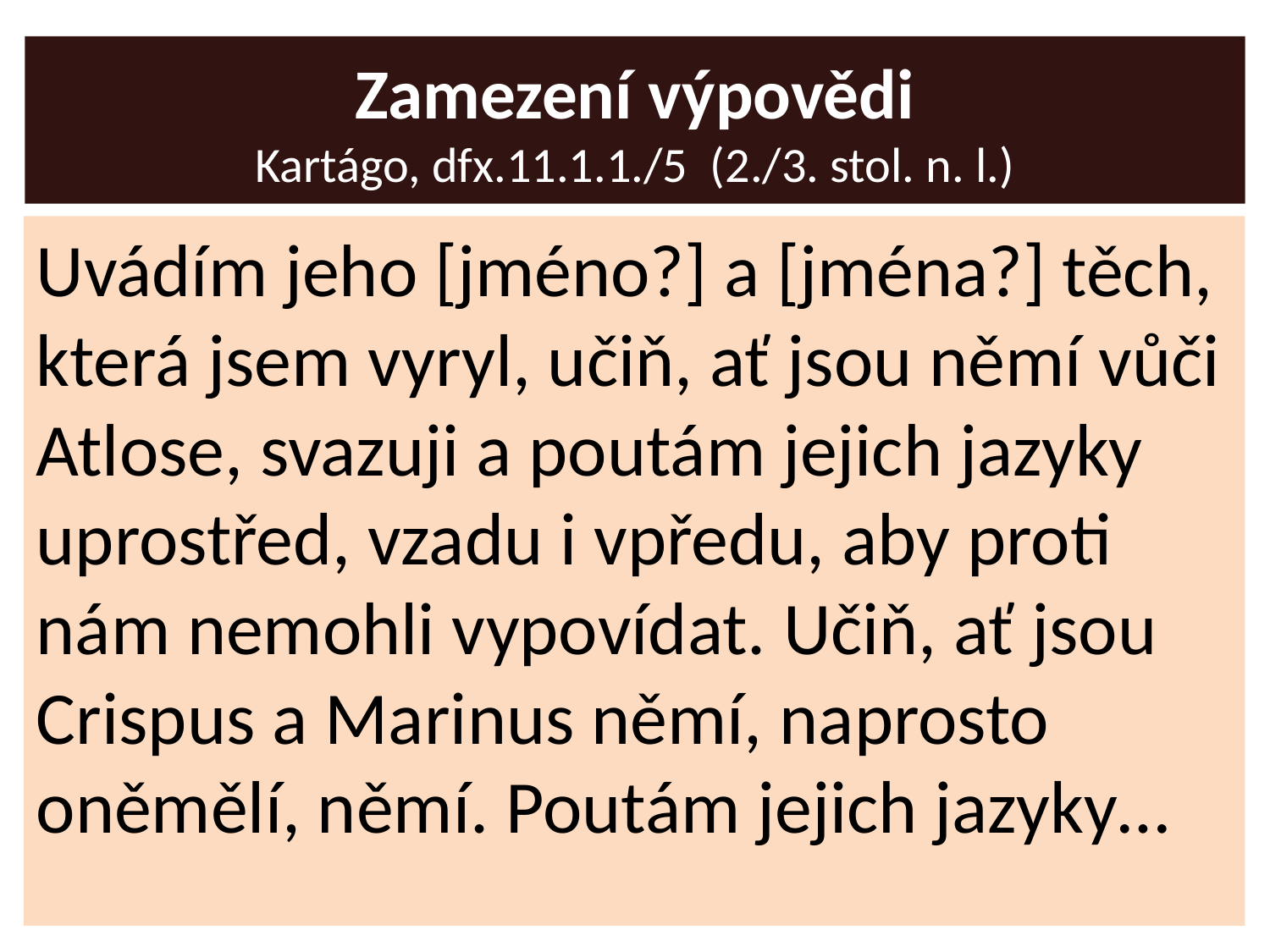

# Zamezení výpovědi Kartágo, dfx.11.1.1./5  (2./3. stol. n. l.)
Uvádím jeho [jméno?] a [jména?] těch, která jsem vyryl, učiň, ať jsou němí vůči Atlose, svazuji a poutám jejich jazyky uprostřed, vzadu i vpředu, aby proti nám nemohli vypovídat. Učiň, ať jsou Crispus a Marinus němí, naprosto oněmělí, němí. Poutám jejich jazyky…